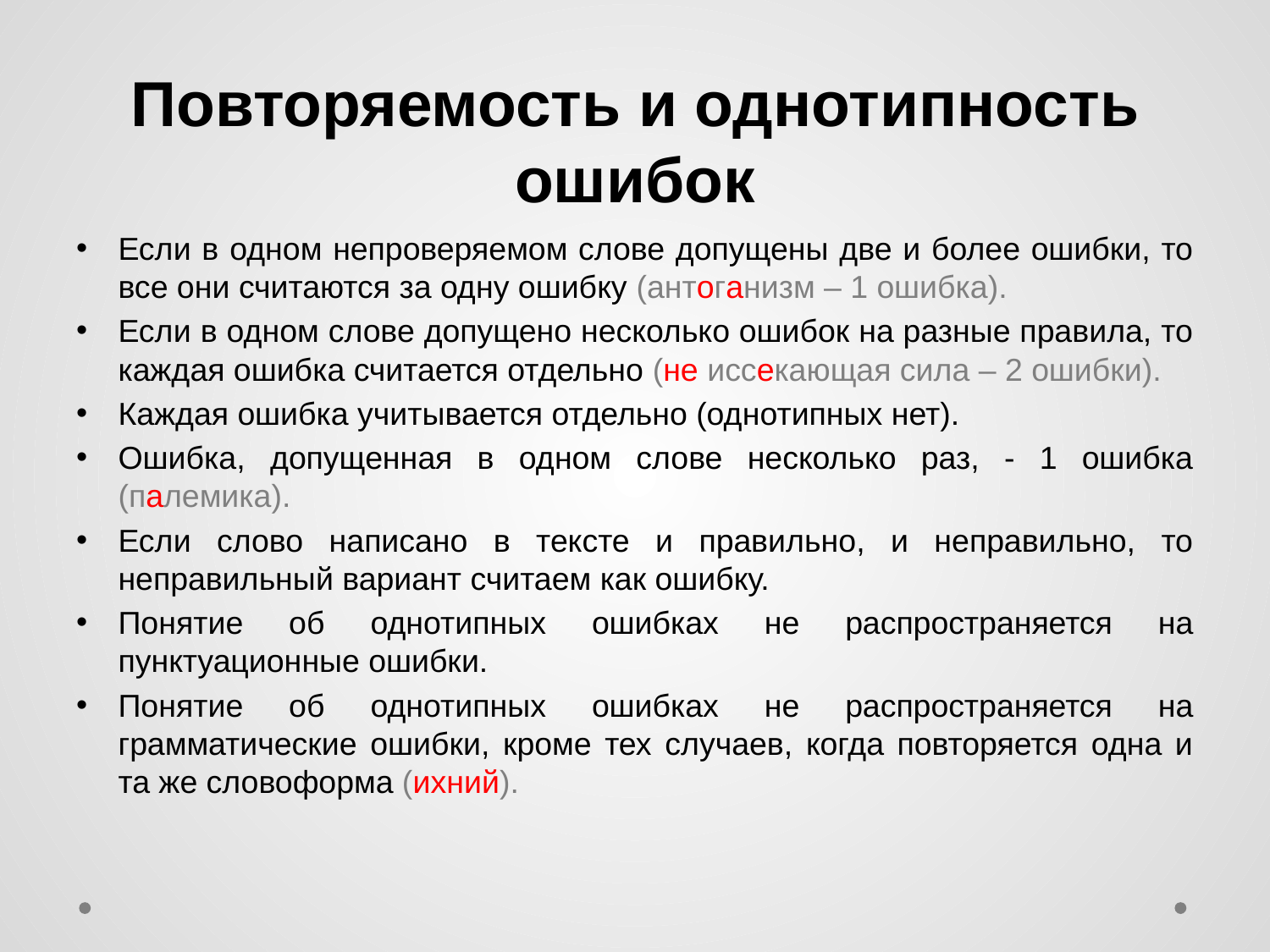

# Повторяемость и однотипность ошибок
Если в одном непроверяемом слове допущены две и более ошибки, то все они считаются за одну ошибку (антоганизм – 1 ошибка).
Если в одном слове допущено несколько ошибок на разные правила, то каждая ошибка считается отдельно (не иссекающая сила – 2 ошибки).
Каждая ошибка учитывается отдельно (однотипных нет).
Ошибка, допущенная в одном слове несколько раз, - 1 ошибка (палемика).
Если слово написано в тексте и правильно, и неправильно, то неправильный вариант считаем как ошибку.
Понятие об однотипных ошибках не распространяется на пунктуационные ошибки.
Понятие об однотипных ошибках не распространяется на грамматические ошибки, кроме тех случаев, когда повторяется одна и та же словоформа (ихний).